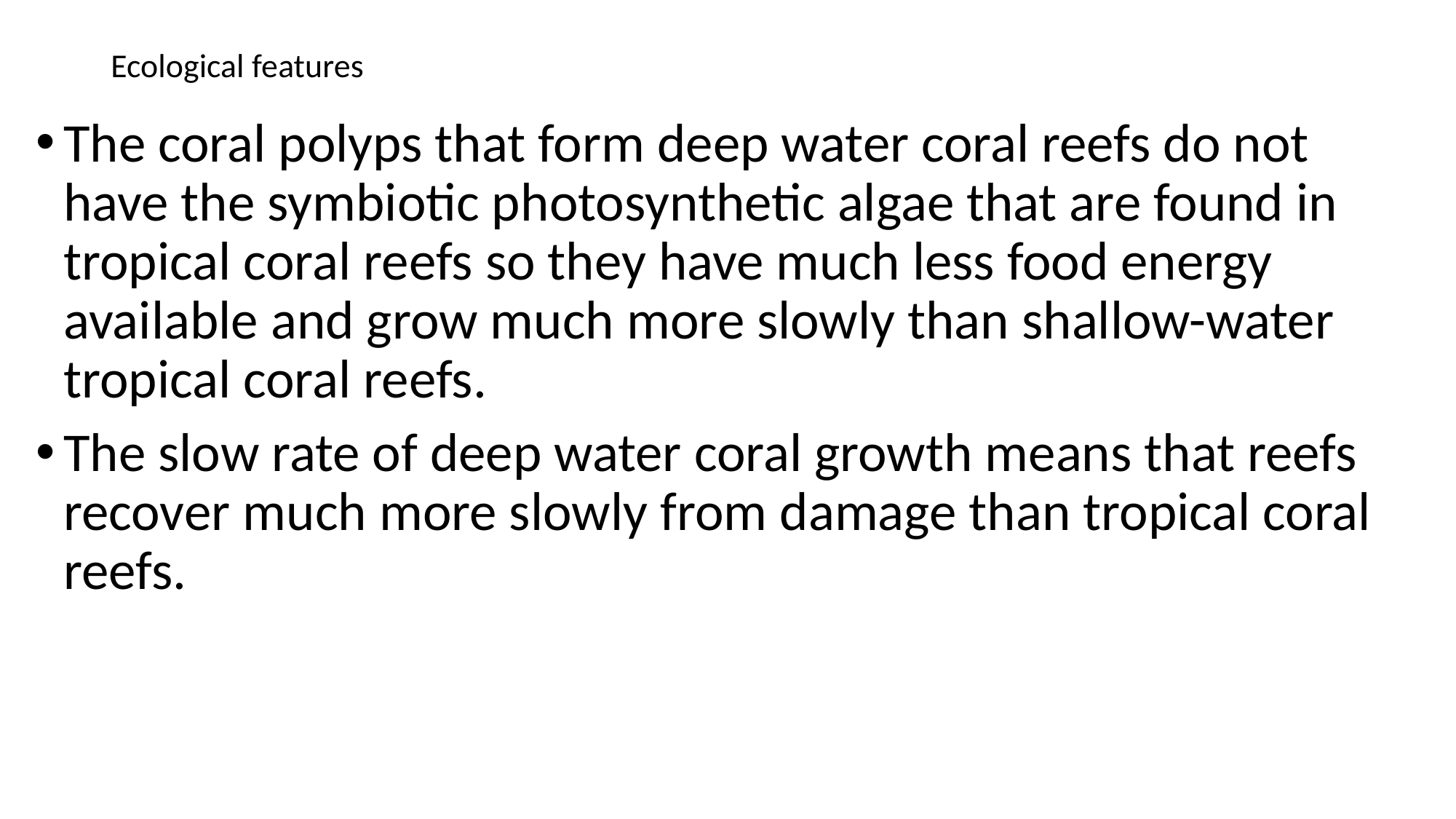

# Ecological features
The coral polyps that form deep water coral reefs do not have the symbiotic photosynthetic algae that are found in tropical coral reefs so they have much less food energy available and grow much more slowly than shallow-water tropical coral reefs.
The slow rate of deep water coral growth means that reefs recover much more slowly from damage than tropical coral reefs.